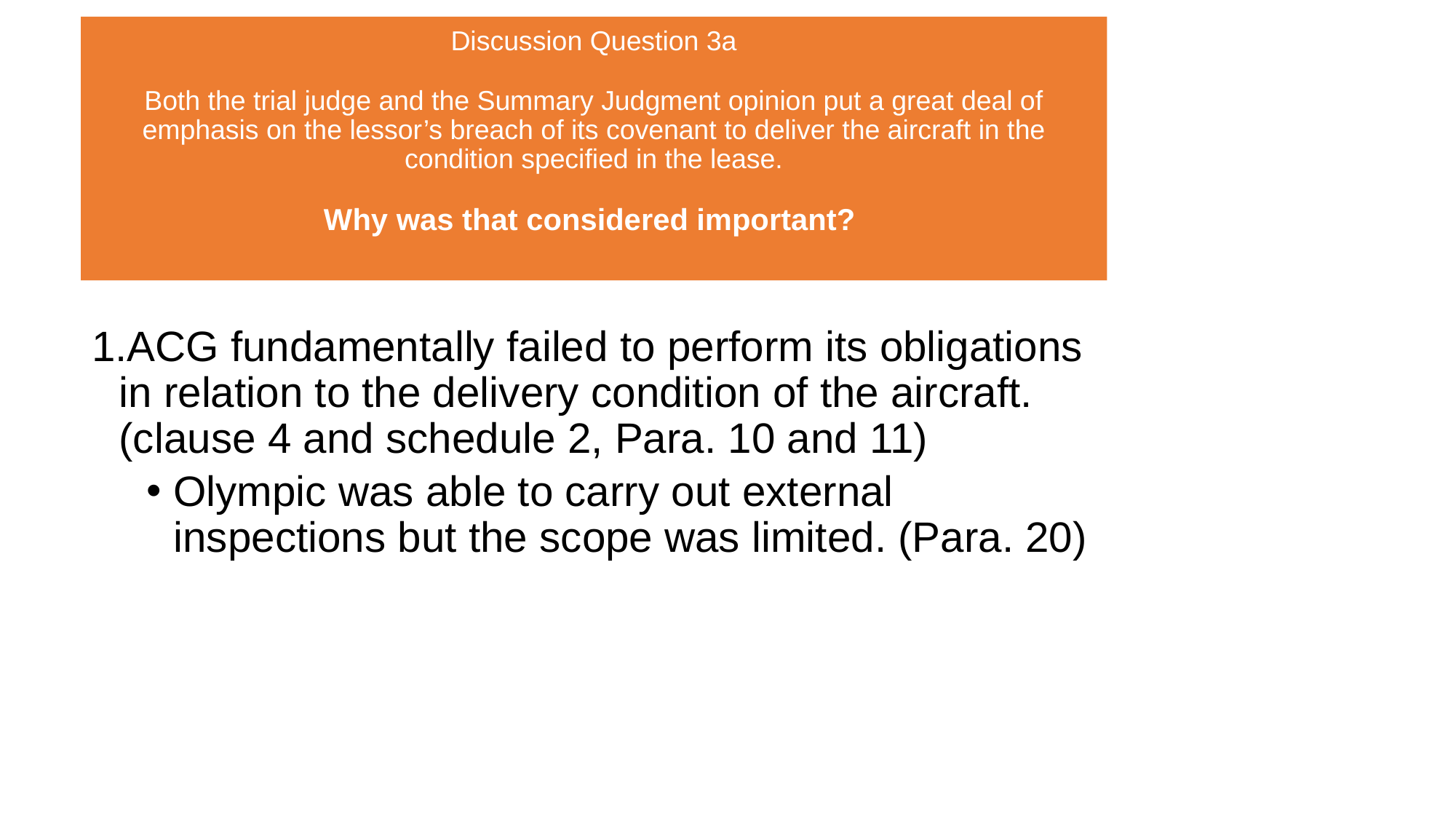

# Discussion Question 3a Both the trial judge and the Summary Judgment opinion put a great deal of emphasis on the lessor’s breach of its covenant to deliver the aircraft in the condition specified in the lease. Why was that considered important?

ACG fundamentally failed to perform its obligations in relation to the delivery condition of the aircraft. (clause 4 and schedule 2, Para. 10 and 11)
Olympic was able to carry out external inspections but the scope was limited. (Para. 20)